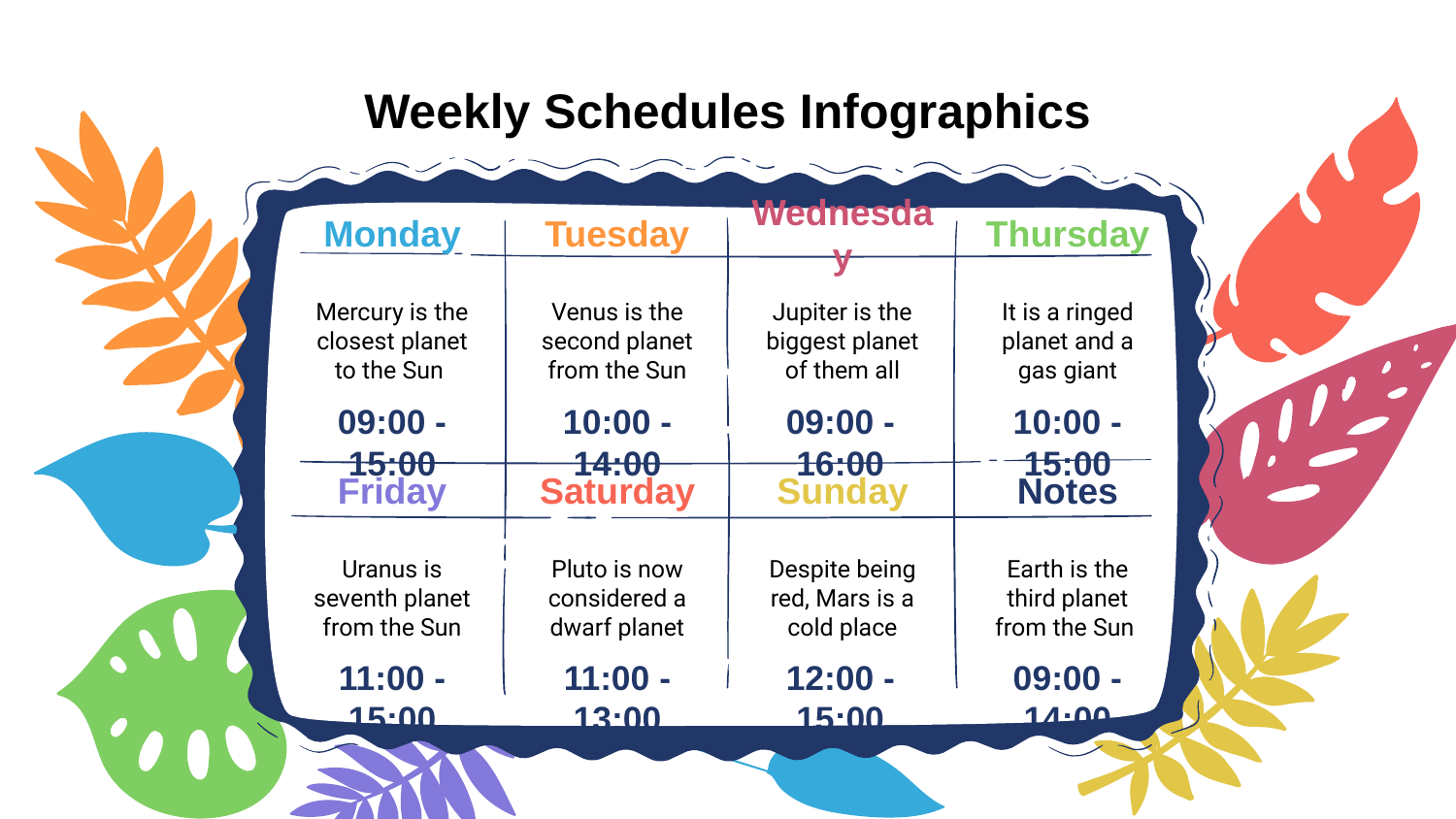

# Weekly Schedules Infographics

Monday
Mercury is the closest planet to the Sun
09:00 - 15:00
Tuesday
Venus is the second planet from the Sun
10:00 - 14:00
Wednesday
Jupiter is the biggest planet of them all
09:00 - 16:00
Thursday
It is a ringed planet and a gas giant
10:00 - 15:00

Friday
Uranus is seventh planet from the Sun
11:00 - 15:00
Saturday
Pluto is now considered a dwarf planet
11:00 - 13:00
Sunday
Despite being red, Mars is a cold place

12:00 - 15:00
Notes
Earth is the third planet from the Sun

09:00 - 14:00